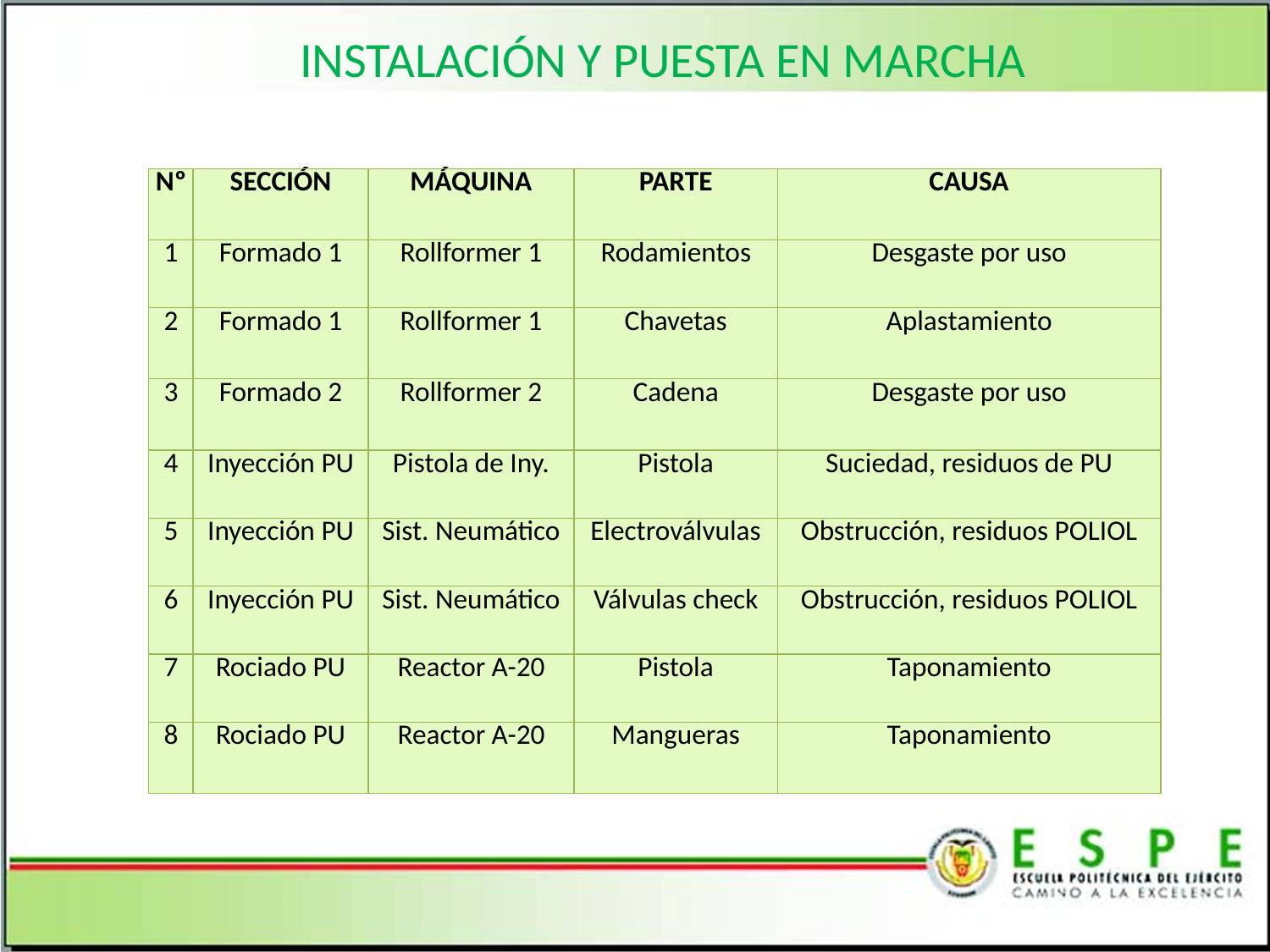

INSTALACIÓN Y PUESTA EN MARCHA
| Nº | SECCIÓN | MÁQUINA | PARTE | CAUSA |
| --- | --- | --- | --- | --- |
| 1 | Formado 1 | Rollformer 1 | Rodamientos | Desgaste por uso |
| 2 | Formado 1 | Rollformer 1 | Chavetas | Aplastamiento |
| 3 | Formado 2 | Rollformer 2 | Cadena | Desgaste por uso |
| 4 | Inyección PU | Pistola de Iny. | Pistola | Suciedad, residuos de PU |
| 5 | Inyección PU | Sist. Neumático | Electroválvulas | Obstrucción, residuos POLIOL |
| 6 | Inyección PU | Sist. Neumático | Válvulas check | Obstrucción, residuos POLIOL |
| 7 | Rociado PU | Reactor A-20 | Pistola | Taponamiento |
| 8 | Rociado PU | Reactor A-20 | Mangueras | Taponamiento |